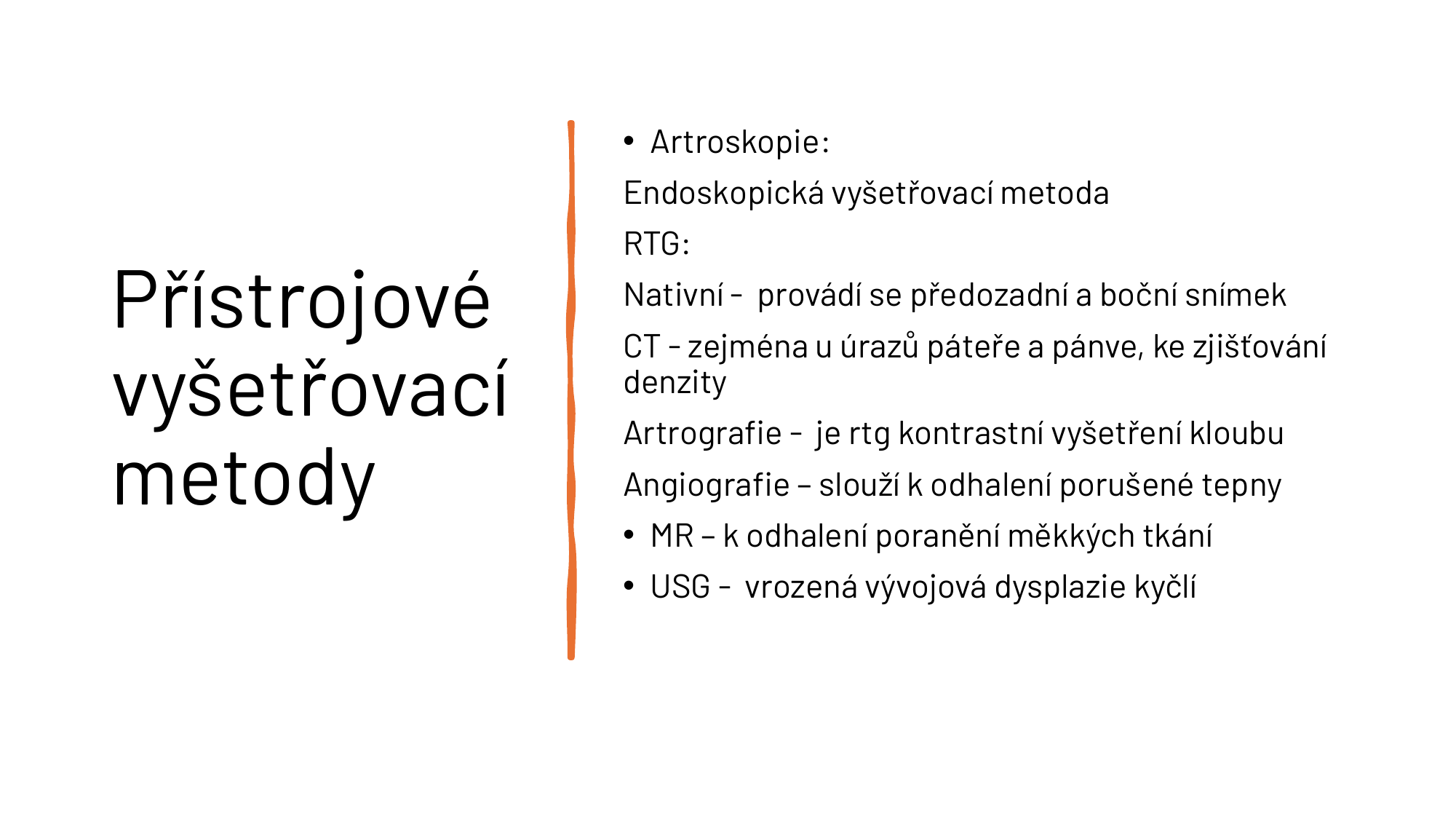

# Přístrojové vyšetřovací metody
Artroskopie:
Endoskopická vyšetřovací metoda
RTG:
Nativní -  provádí se předozadní a boční snímek
CT - zejména u úrazů páteře a pánve, ke zjišťování denzity
Artrografie -  je rtg kontrastní vyšetření kloubu
Angiografie – slouží k odhalení porušené tepny
MR – k odhalení poranění měkkých tkání
USG -  vrozená vývojová dysplazie kyčlí